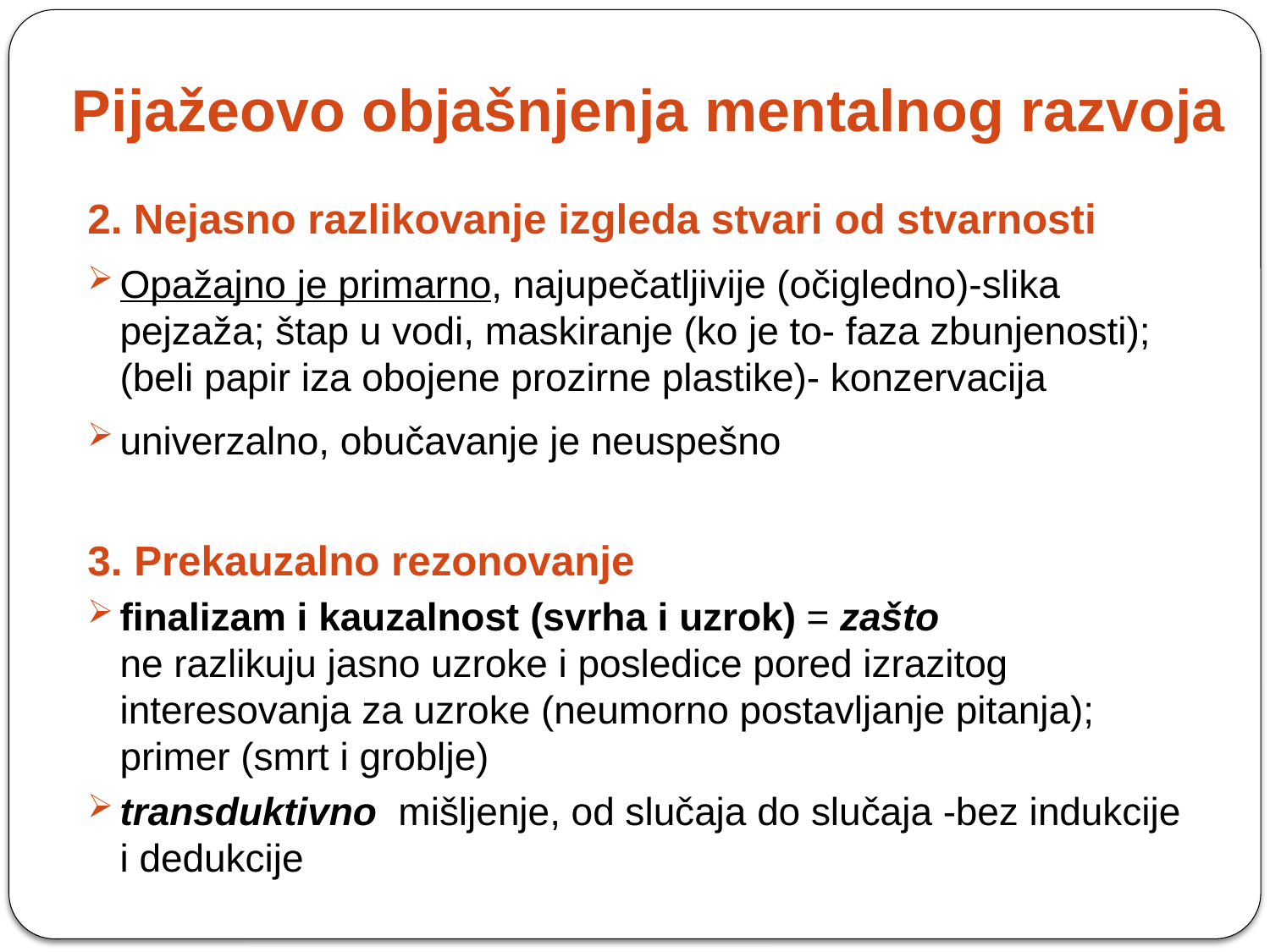

# Pijažeovo objašnjenja mentalnog razvoja
2. Nejasno razlikovanje izgleda stvari od stvarnosti
Opažajno je primarno, najupečatljivije (očigledno)-slika pejzaža; štap u vodi, maskiranje (ko je to- faza zbunjenosti); (beli papir iza obojene prozirne plastike)- konzervacija
univerzalno, obučavanje je neuspešno

3. Prekauzalno rezonovanje
finalizam i kauzalnost (svrha i uzrok) = zašto
ne razlikuju jasno uzroke i posledice pored izrazitog interesovanja za uzroke (neumorno postavljanje pitanja);
primer (smrt i groblje)
transduktivno  mišljenje, od slučaja do slučaja -bez indukcije i dedukcije